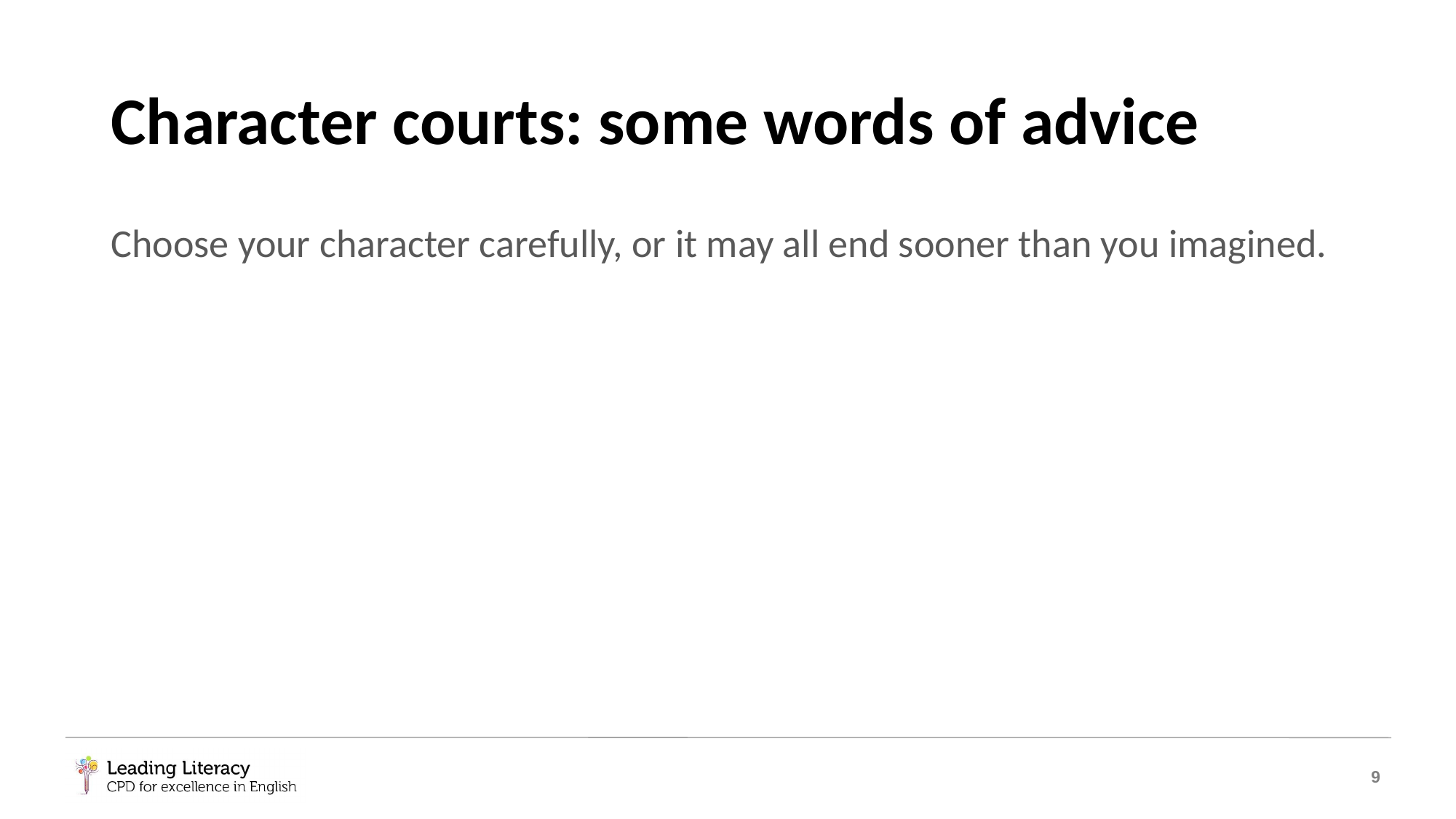

# Character courts: some words of advice
Choose your character carefully, or it may all end sooner than you imagined.